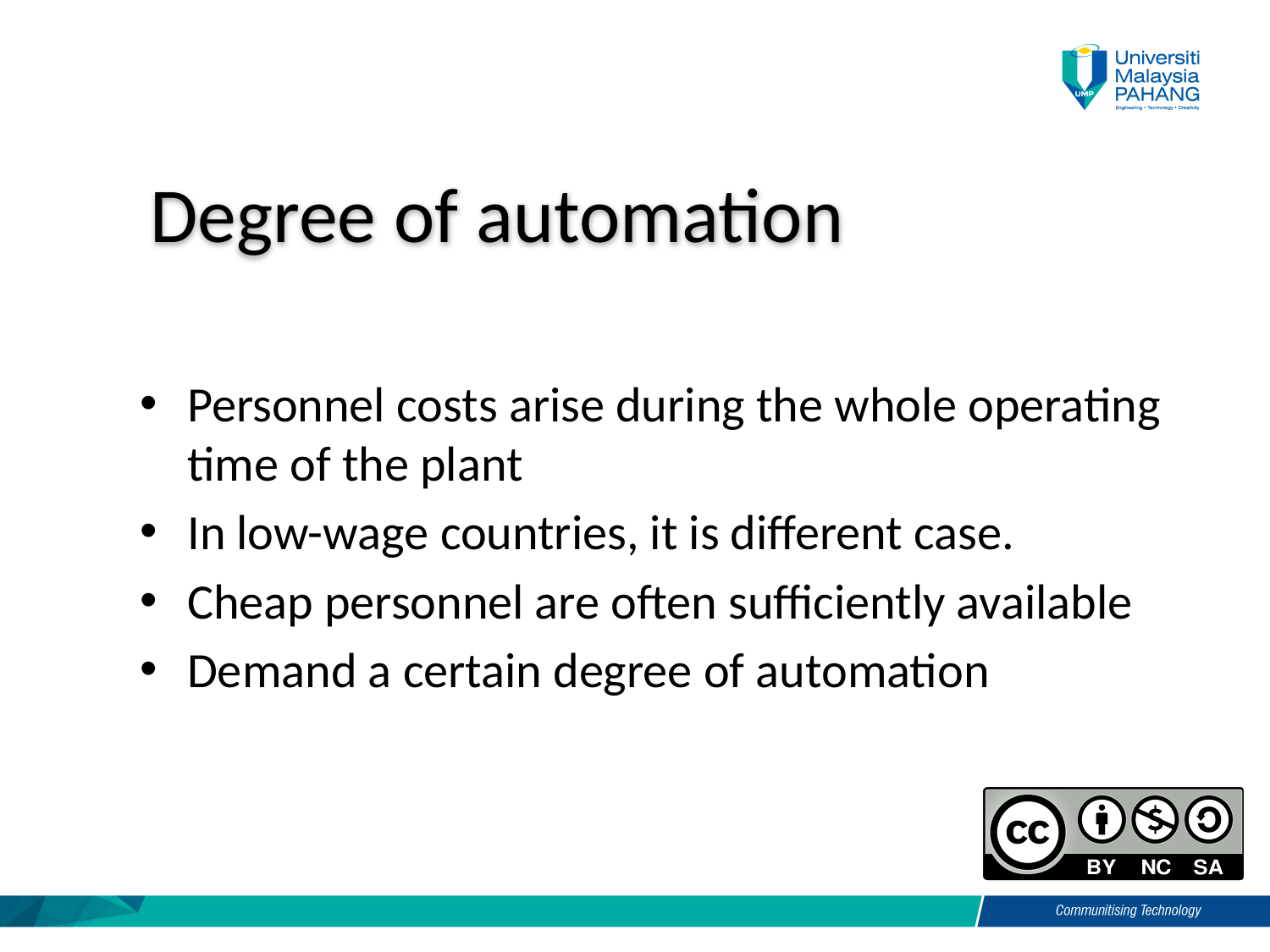

Degree of automation
Personnel costs arise during the whole operating time of the plant
In low-wage countries, it is different case.
Cheap personnel are often sufficiently available
Demand a certain degree of automation